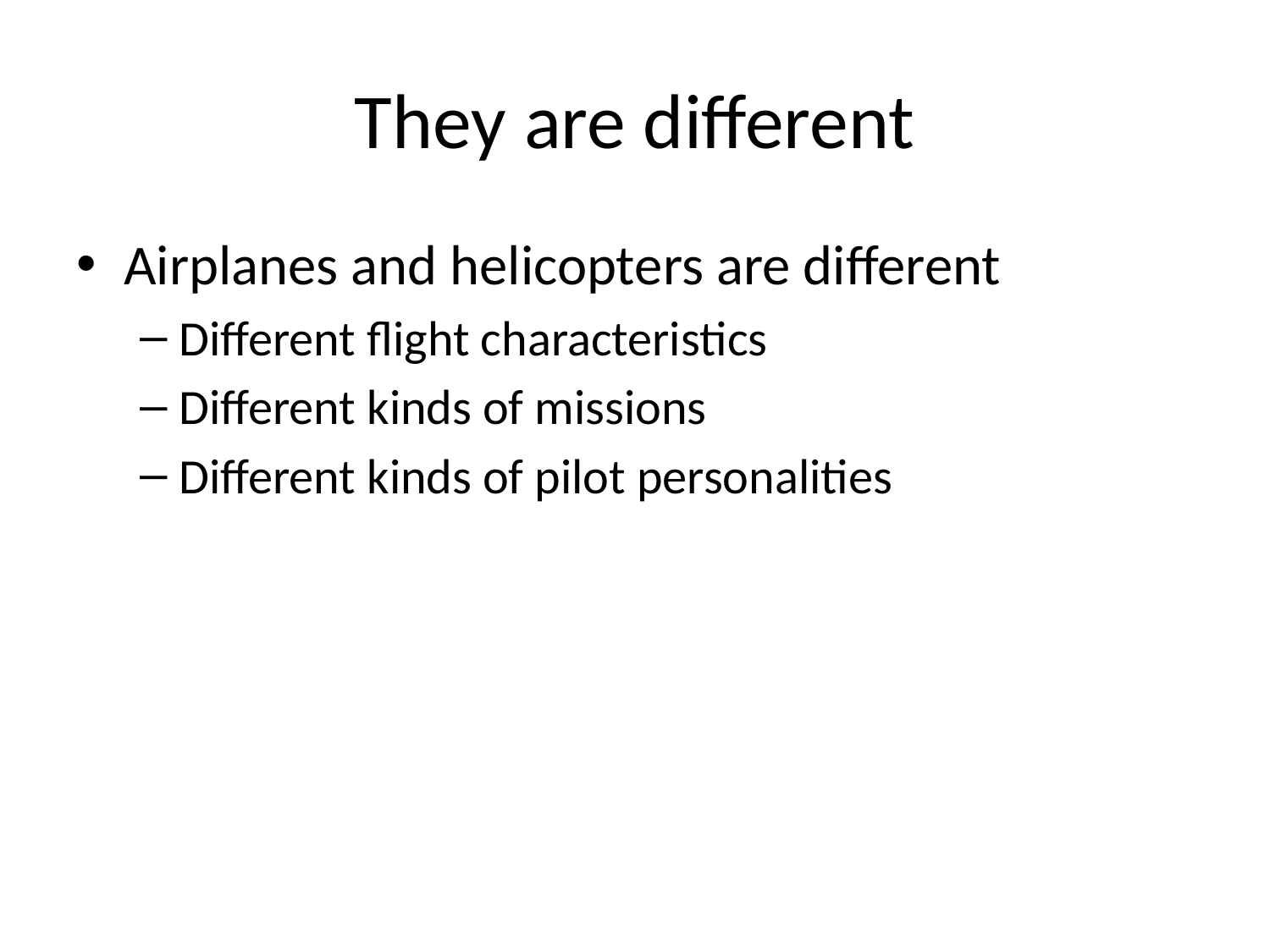

# They are different
Airplanes and helicopters are different
Different flight characteristics
Different kinds of missions
Different kinds of pilot personalities